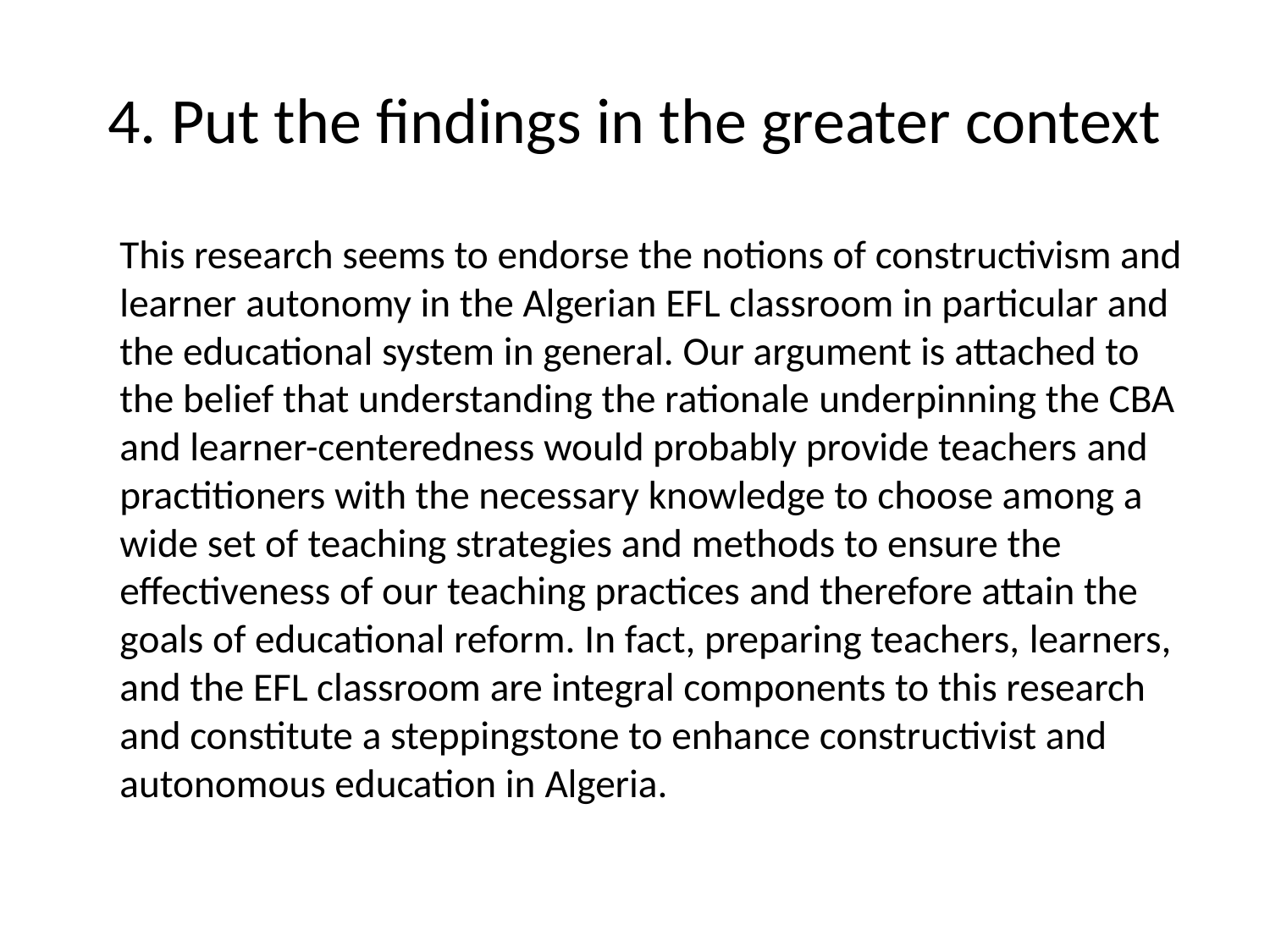

# 4. Put the findings in the greater context
		This research seems to endorse the notions of constructivism and learner autonomy in the Algerian EFL classroom in particular and the educational system in general. Our argument is attached to the belief that understanding the rationale underpinning the CBA and learner-centeredness would probably provide teachers and practitioners with the necessary knowledge to choose among a wide set of teaching strategies and methods to ensure the effectiveness of our teaching practices and therefore attain the goals of educational reform. In fact, preparing teachers, learners, and the EFL classroom are integral components to this research and constitute a steppingstone to enhance constructivist and autonomous education in Algeria.